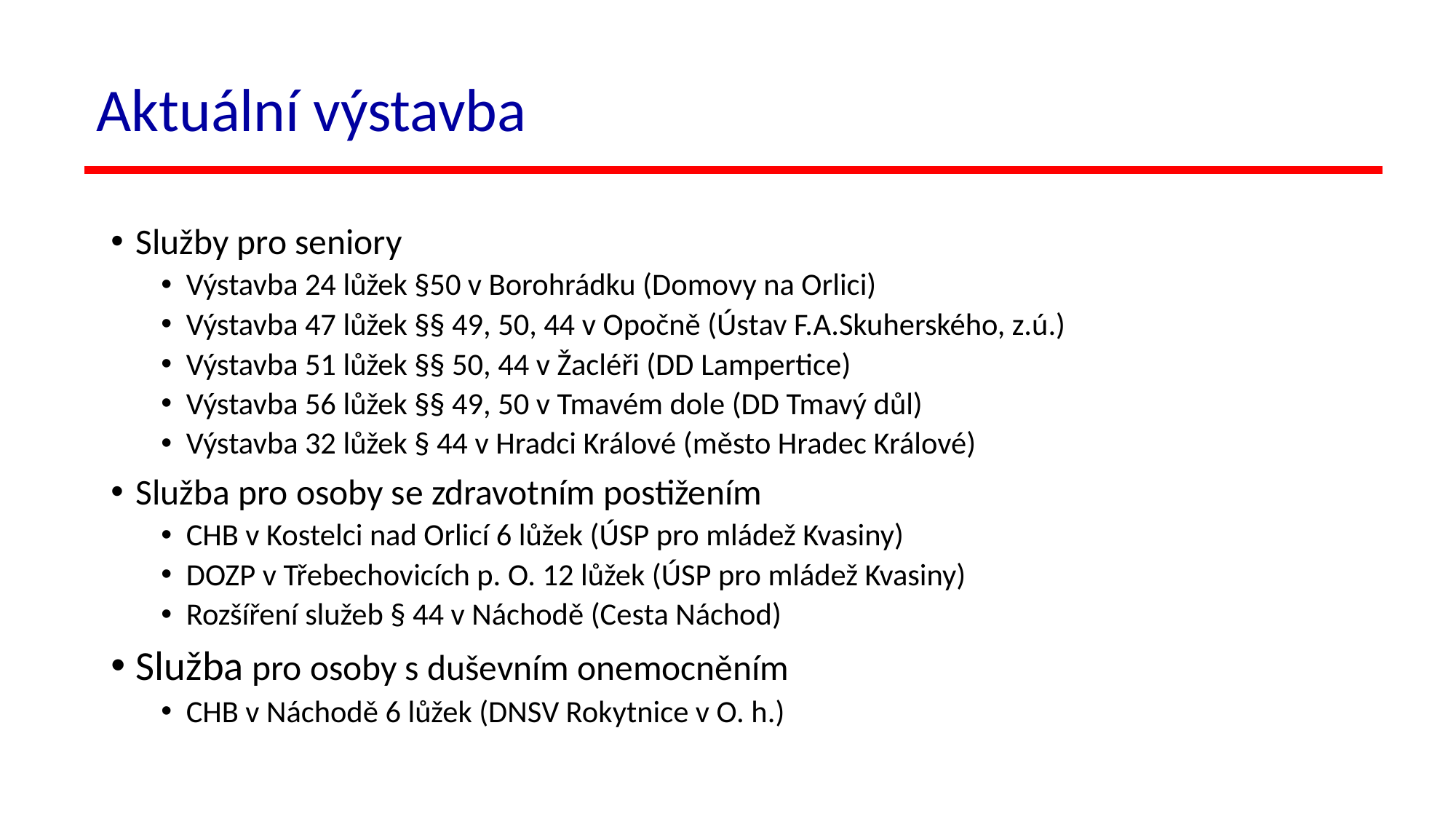

# Aktuální výstavba

Služby pro seniory
Výstavba 24 lůžek §50 v Borohrádku (Domovy na Orlici)
Výstavba 47 lůžek §§ 49, 50, 44 v Opočně (Ústav F.A.Skuherského, z.ú.)
Výstavba 51 lůžek §§ 50, 44 v Žacléři (DD Lampertice)
Výstavba 56 lůžek §§ 49, 50 v Tmavém dole (DD Tmavý důl)
Výstavba 32 lůžek § 44 v Hradci Králové (město Hradec Králové)
Služba pro osoby se zdravotním postižením
CHB v Kostelci nad Orlicí 6 lůžek (ÚSP pro mládež Kvasiny)
DOZP v Třebechovicích p. O. 12 lůžek (ÚSP pro mládež Kvasiny)
Rozšíření služeb § 44 v Náchodě (Cesta Náchod)
Služba pro osoby s duševním onemocněním
CHB v Náchodě 6 lůžek (DNSV Rokytnice v O. h.)